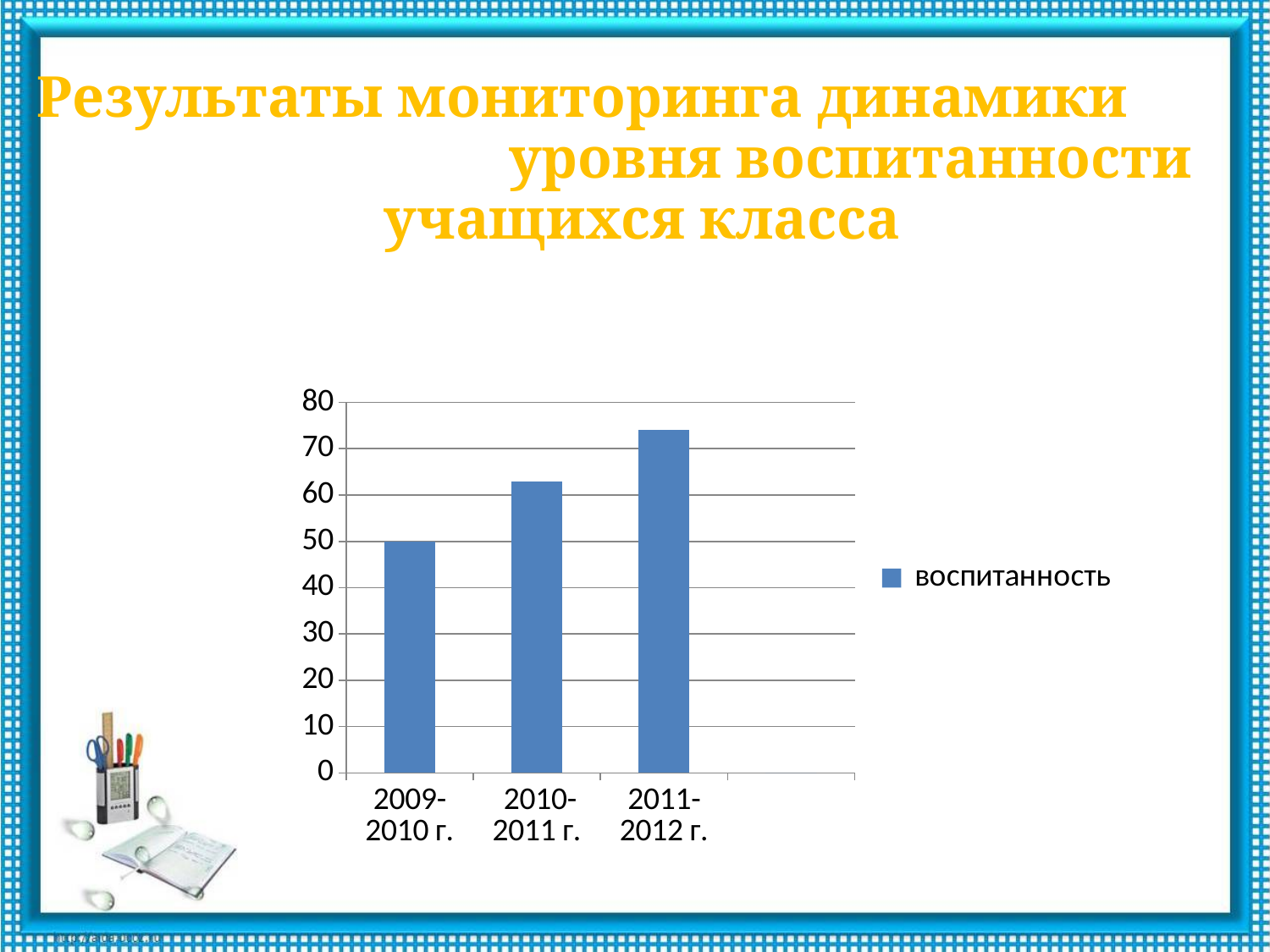

Результаты мониторинга динамики                                    уровня воспитанности  учащихся класса

### Chart:

| Category |  воспитанность |
|---|---|
| 2009-2010 г. | 50.0 |
|  2010-2011 г. | 63.0 |
| 2011-2012 г. | 74.0 |
|   | 0.0 |